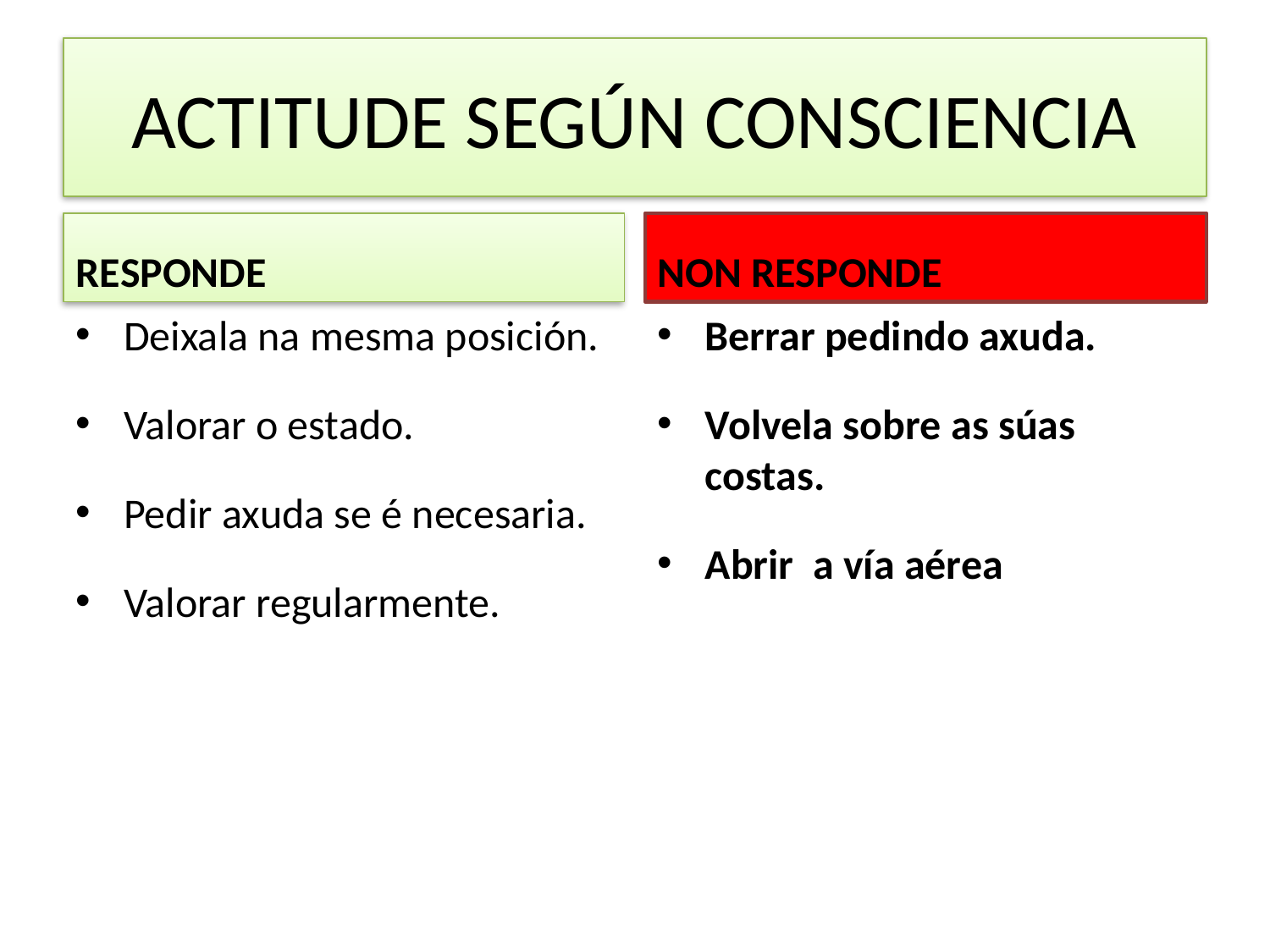

ACTITUDE SEGÚN CONSCIENCIA
RESPONDE
NON RESPONDE
Deixala na mesma posición.

Valorar o estado.

Pedir axuda se é necesaria.

Valorar regularmente.

Berrar pedindo axuda.

Volvela sobre as súas costas.

Abrir  a vía aérea